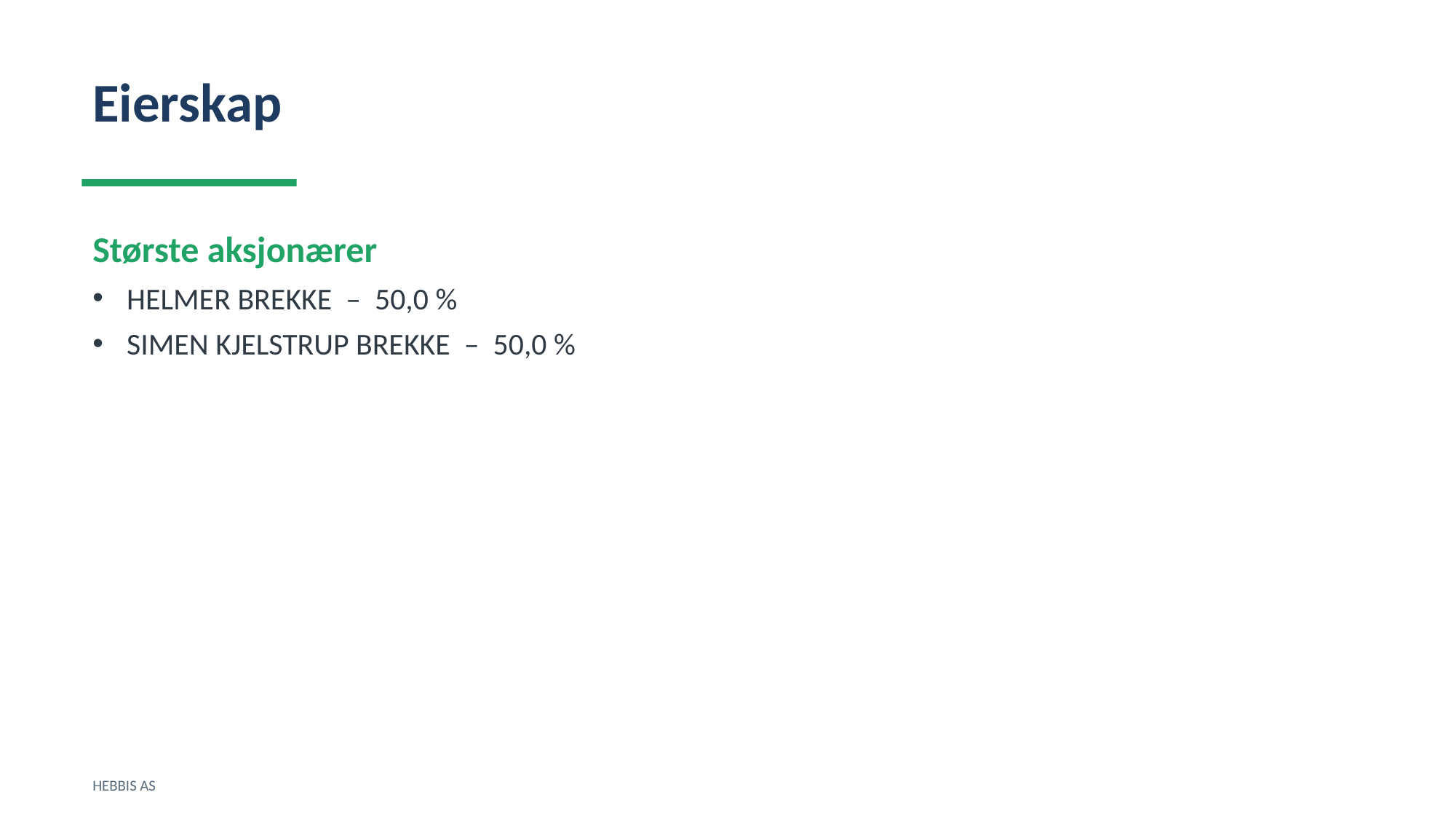

Eierskap

Største aksjonærer
HELMER BREKKE  –  50,0 %
SIMEN KJELSTRUP BREKKE  –  50,0 %
HEBBIS AS